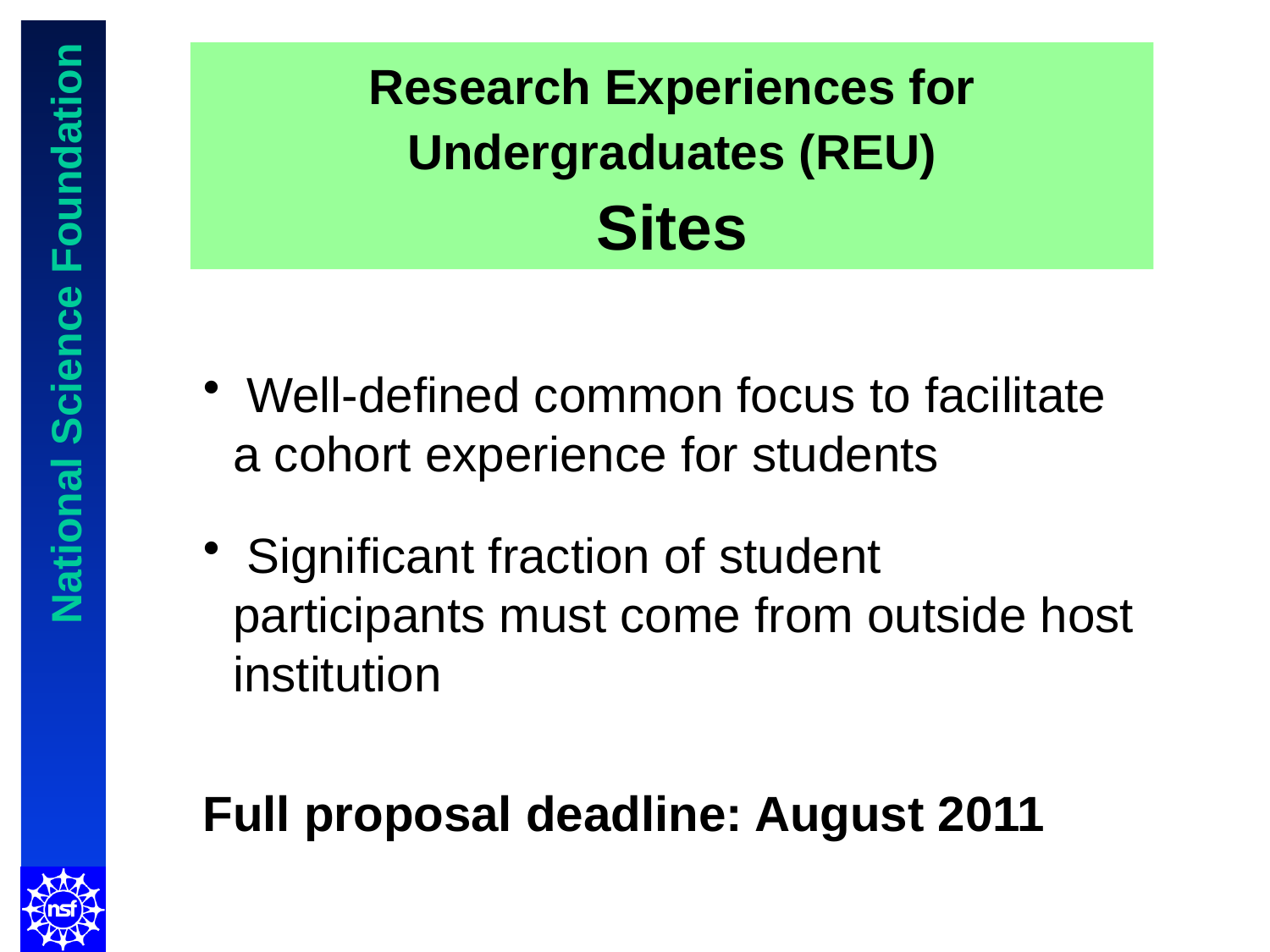

Research Experiences for Undergraduates (REU)
Sites
#
 Well-defined common focus to facilitate a cohort experience for students

 Significant fraction of student participants must come from outside host institution

Full proposal deadline: August 2011